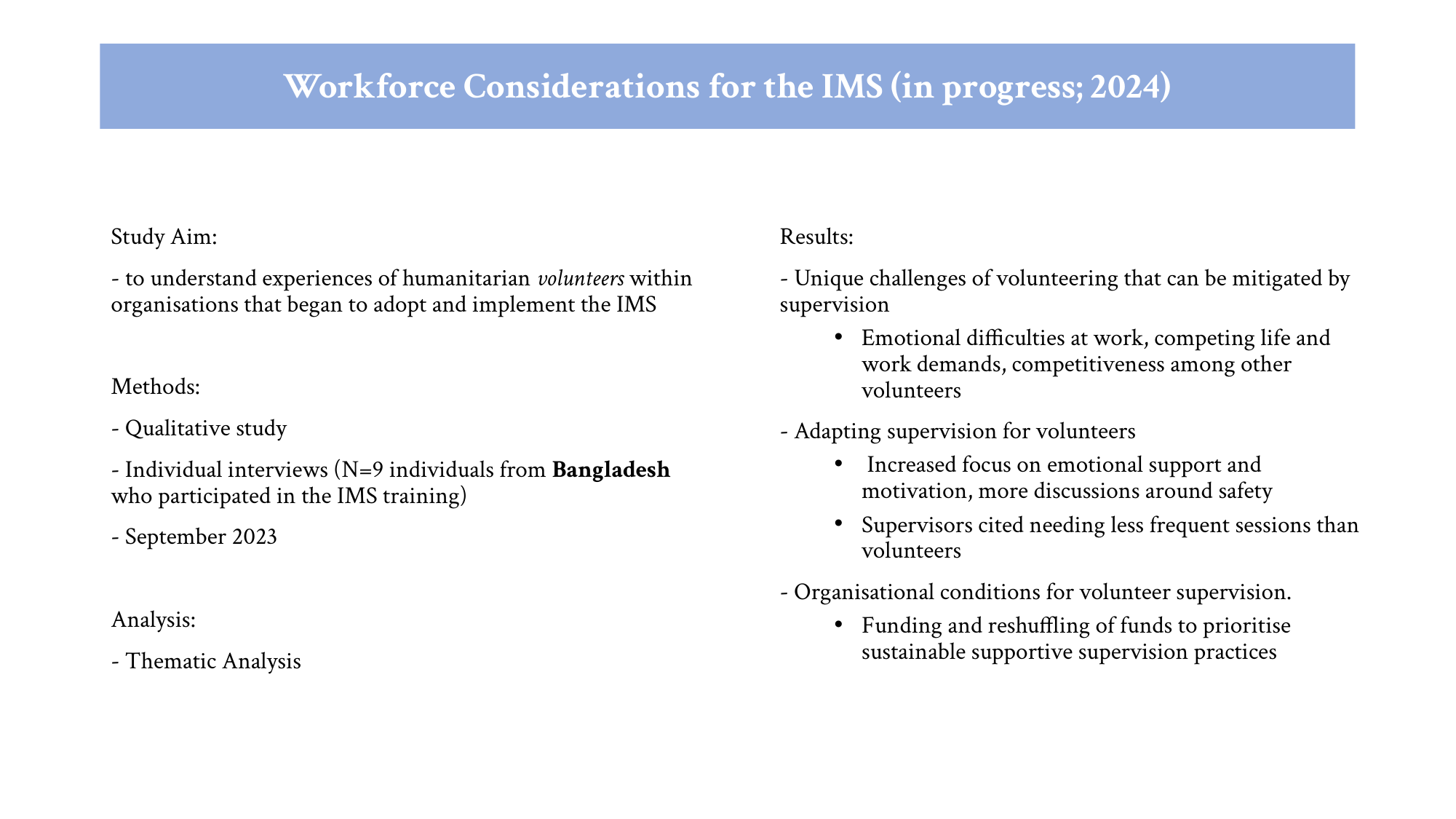

# Workforce Considerations for the IMS (in progress; 2024)
Study Aim:
- to understand experiences of humanitarian volunteers within organisations that began to adopt and implement the IMS

Methods:
- Qualitative study
- Individual interviews (N=9 individuals from Bangladesh who participated in the IMS training)
- September 2023

Analysis:
- Thematic Analysis
Results:
- Unique challenges of volunteering that can be mitigated by supervision
Emotional difficulties at work, competing life and work demands, competitiveness among other volunteers
- Adapting supervision for volunteers
 Increased focus on emotional support and motivation, more discussions around safety
Supervisors cited needing less frequent sessions than volunteers
- Organisational conditions for volunteer supervision.
Funding and reshuffling of funds to prioritise sustainable supportive supervision practices